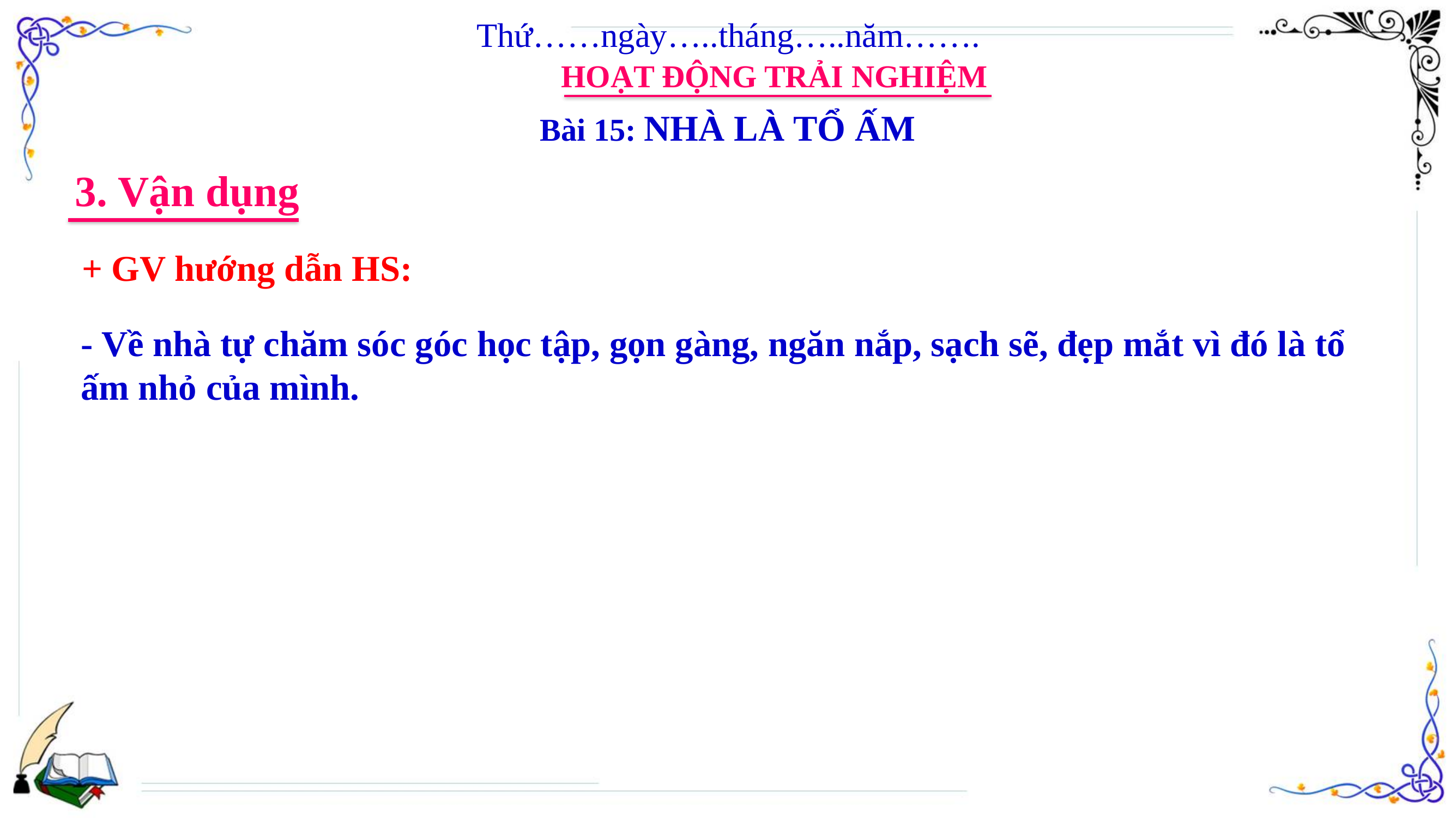

Thứ……ngày…..tháng…..năm…….
HOẠT ĐỘNG TRẢI NGHIỆM
Bài 15: NHÀ LÀ TỔ ẤM
3. Vận dụng
+ GV hướng dẫn HS:
- Về nhà tự chăm sóc góc học tập, gọn gàng, ngăn nắp, sạch sẽ, đẹp mắt vì đó là tổ ấm nhỏ của mình.